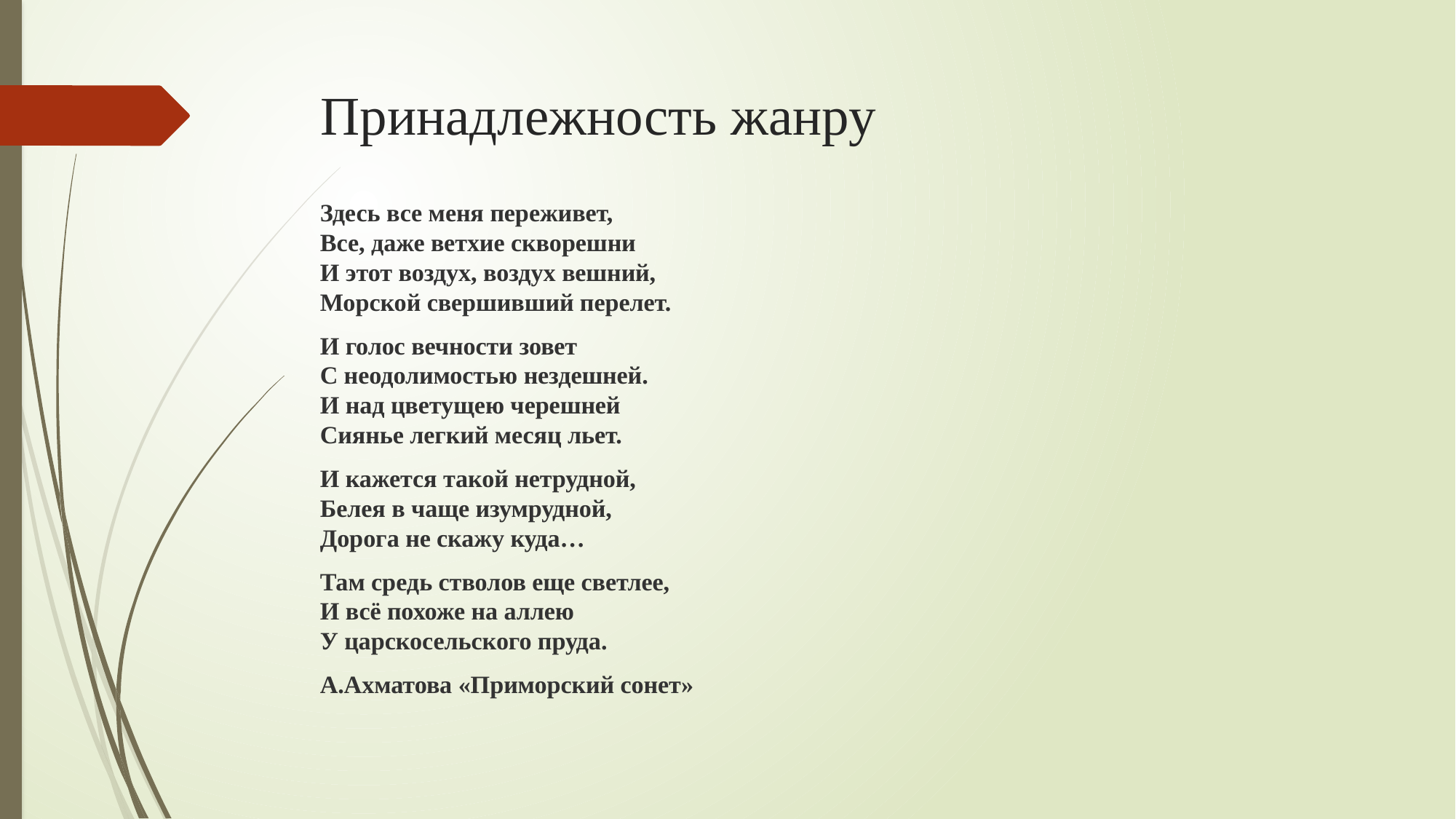

# Принадлежность жанру
Здесь все меня переживет,
Все, даже ветхие скворешни
И этот воздух, воздух вешний,
Морской свершивший перелет.
И голос вечности зовет
С неодолимостью нездешней.
И над цветущею черешней
Сиянье легкий месяц льет.
И кажется такой нетрудной,
Белея в чаще изумрудной,
Дорога не скажу куда…
Там средь стволов еще светлее,
И всё похоже на аллею
У царскосельского пруда.
А.Ахматова «Приморский сонет»